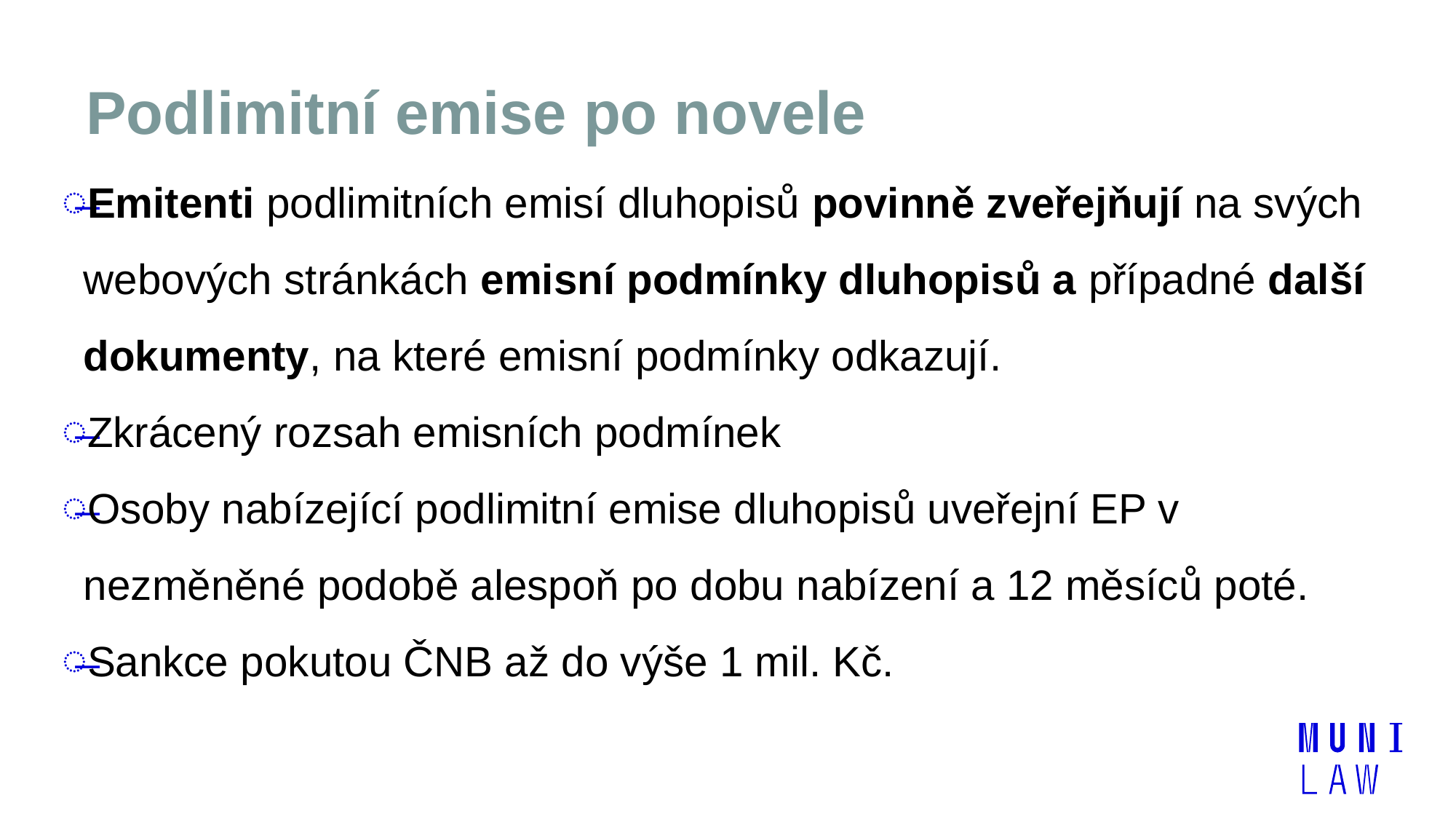

# Podlimitní emise po novele
Emitenti podlimitních emisí dluhopisů povinně zveřejňují na svých webových stránkách emisní podmínky dluhopisů a případné další dokumenty, na které emisní podmínky odkazují.
Zkrácený rozsah emisních podmínek
Osoby nabízející podlimitní emise dluhopisů uveřejní EP v nezměněné podobě alespoň po dobu nabízení a 12 měsíců poté.
Sankce pokutou ČNB až do výše 1 mil. Kč.